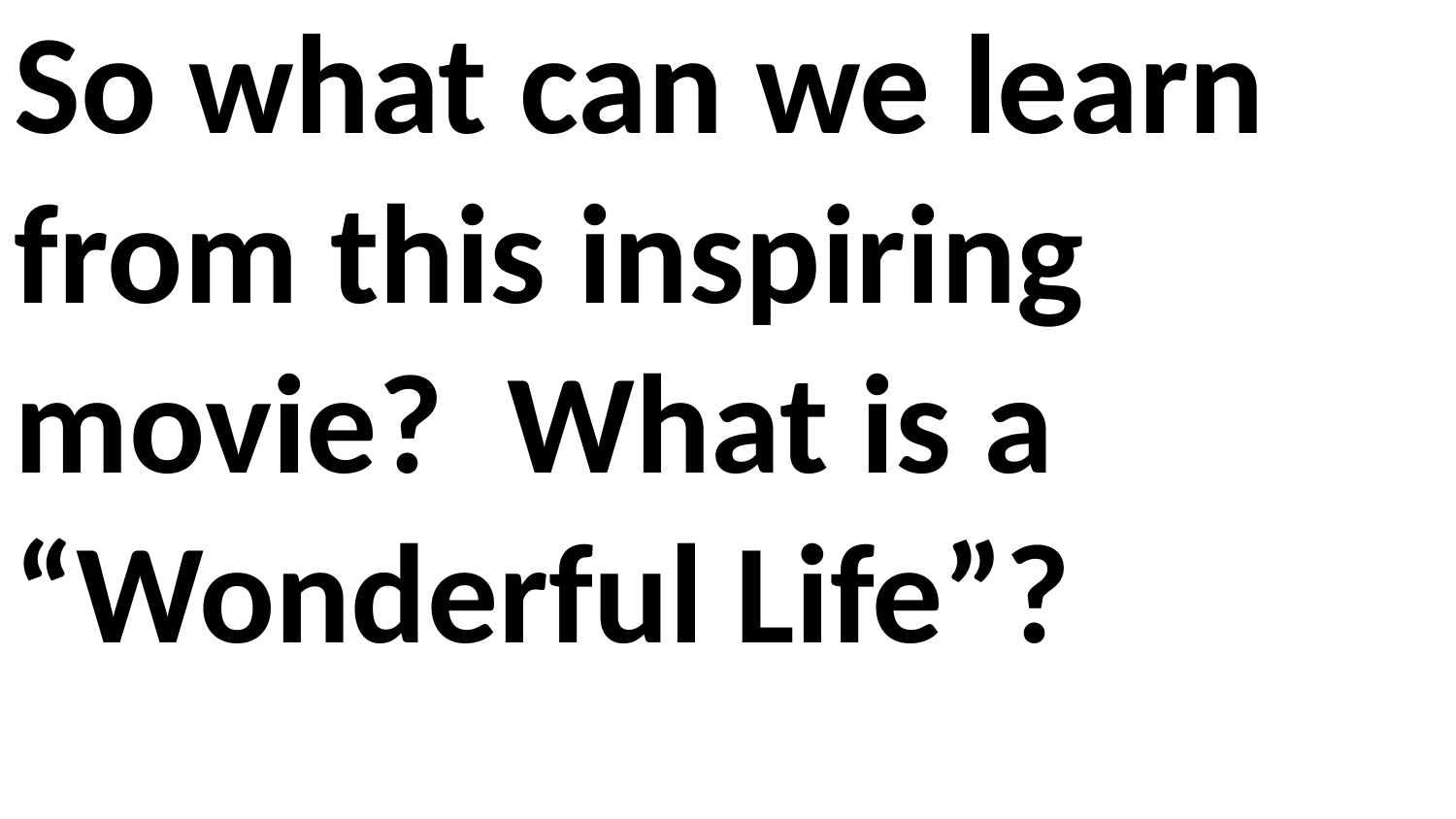

So what can we learn from this inspiring movie?  What is a
“Wonderful Life”?